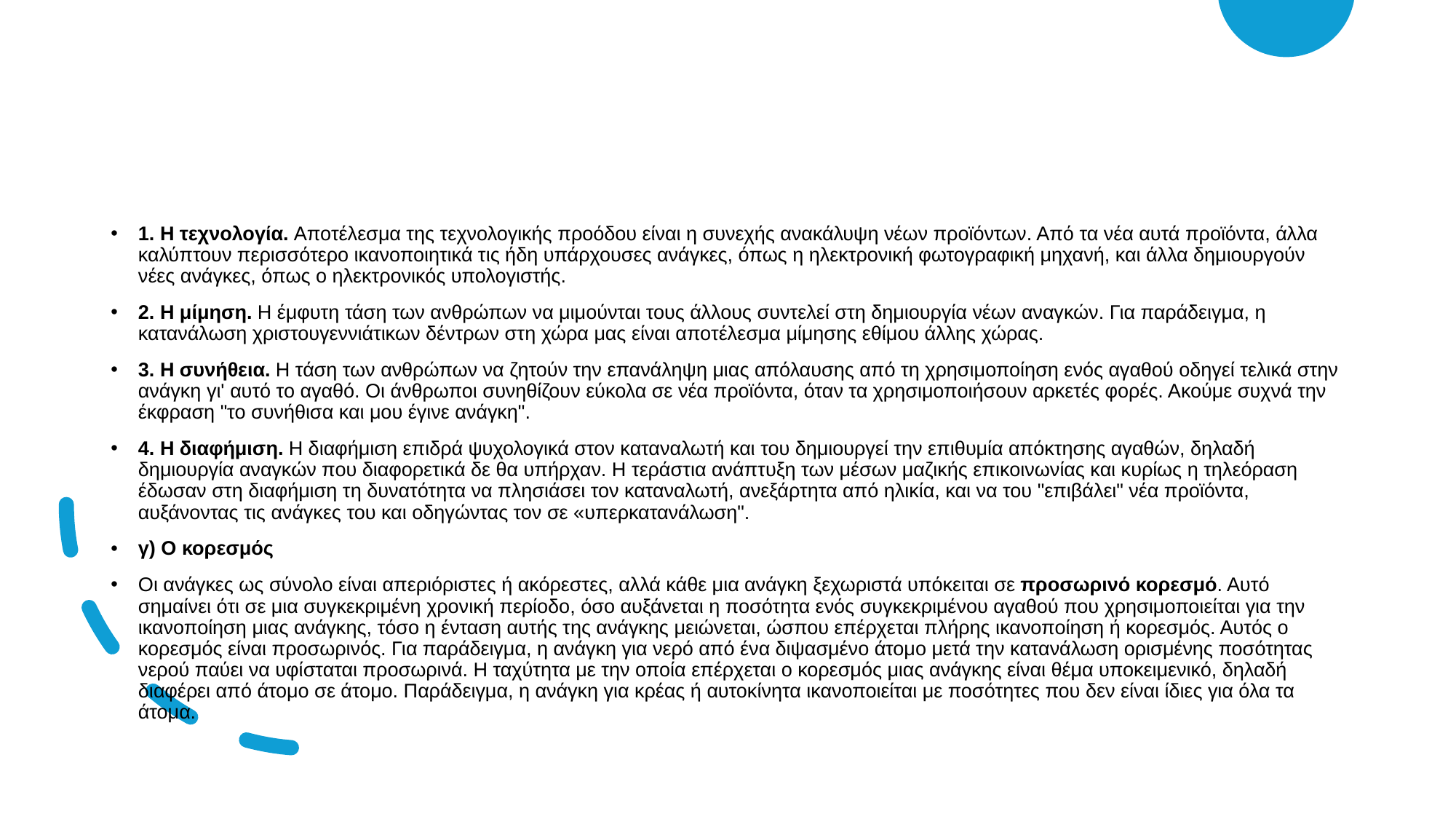

1. Η τεχνολογία. Αποτέλεσμα της τεχνολογικής προόδου είναι η συνεχής ανακάλυψη νέων προϊόντων. Από τα νέα αυτά προϊόντα, άλλα καλύπτουν περισσότερο ικανοποιητικά τις ήδη υπάρχουσες ανάγκες, όπως η ηλεκτρονική φωτογραφική μηχανή, και άλλα δημιουργούν νέες ανάγκες, όπως ο ηλεκτρονικός υπολογιστής.
2. Η μίμηση. Η έμφυτη τάση των ανθρώπων να μιμούνται τους άλλους συντελεί στη δημιουργία νέων αναγκών. Για παράδειγμα, η κατανάλωση χριστουγεννιάτικων δέντρων στη χώρα μας είναι αποτέλεσμα μίμησης εθίμου άλλης χώρας.
3. Η συνήθεια. Η τάση των ανθρώπων να ζητούν την επανάληψη μιας απόλαυσης από τη χρησιμοποίηση ενός αγαθού οδηγεί τελικά στην ανάγκη γι' αυτό το αγαθό. Οι άνθρωποι συνηθίζουν εύκολα σε νέα προϊόντα, όταν τα χρησιμοποιήσουν αρκετές φορές. Ακούμε συχνά την έκφραση "το συνήθισα και μου έγινε ανάγκη".
4. Η διαφήμιση. Η διαφήμιση επιδρά ψυχολογικά στον καταναλωτή και του δημιουργεί την επιθυμία απόκτησης αγαθών, δηλαδή δημιουργία αναγκών που διαφορετικά δε θα υπήρχαν. Η τεράστια ανάπτυξη των μέσων μαζικής επικοινωνίας και κυρίως η τηλεόραση έδωσαν στη διαφήμιση τη δυνατότητα να πλησιάσει τον καταναλωτή, ανεξάρτητα από ηλικία, και να του "επιβάλει" νέα προϊόντα, αυξάνοντας τις ανάγκες του και οδηγώντας τον σε «υπερκατανάλωση".
γ) Ο κορεσμός
Οι ανάγκες ως σύνολο είναι απεριόριστες ή ακόρεστες, αλλά κάθε μια ανάγκη ξεχωριστά υπόκειται σε προσωρινό κορεσμό. Αυτό σημαίνει ότι σε μια συγκεκριμένη χρονική περίοδο, όσο αυξάνεται η ποσότητα ενός συγκεκριμένου αγαθού που χρησιμοποιείται για την ικανοποίηση μιας ανάγκης, τόσο η ένταση αυτής της ανάγκης μειώνεται, ώσπου επέρχεται πλήρης ικανοποίηση ή κορεσμός. Αυτός ο κορεσμός είναι προσωρινός. Για παράδειγμα, η ανάγκη για νερό από ένα διψασμένο άτομο μετά την κατανάλωση ορισμένης ποσότητας νερού παύει να υφίσταται προσωρινά. Η ταχύτητα με την οποία επέρχεται ο κορεσμός μιας ανάγκης είναι θέμα υποκειμενικό, δηλαδή διαφέρει από άτομο σε άτομο. Παράδειγμα, η ανάγκη για κρέας ή αυτοκίνητα ικανοποιείται με ποσότητες που δεν είναι ίδιες για όλα τα άτομα.